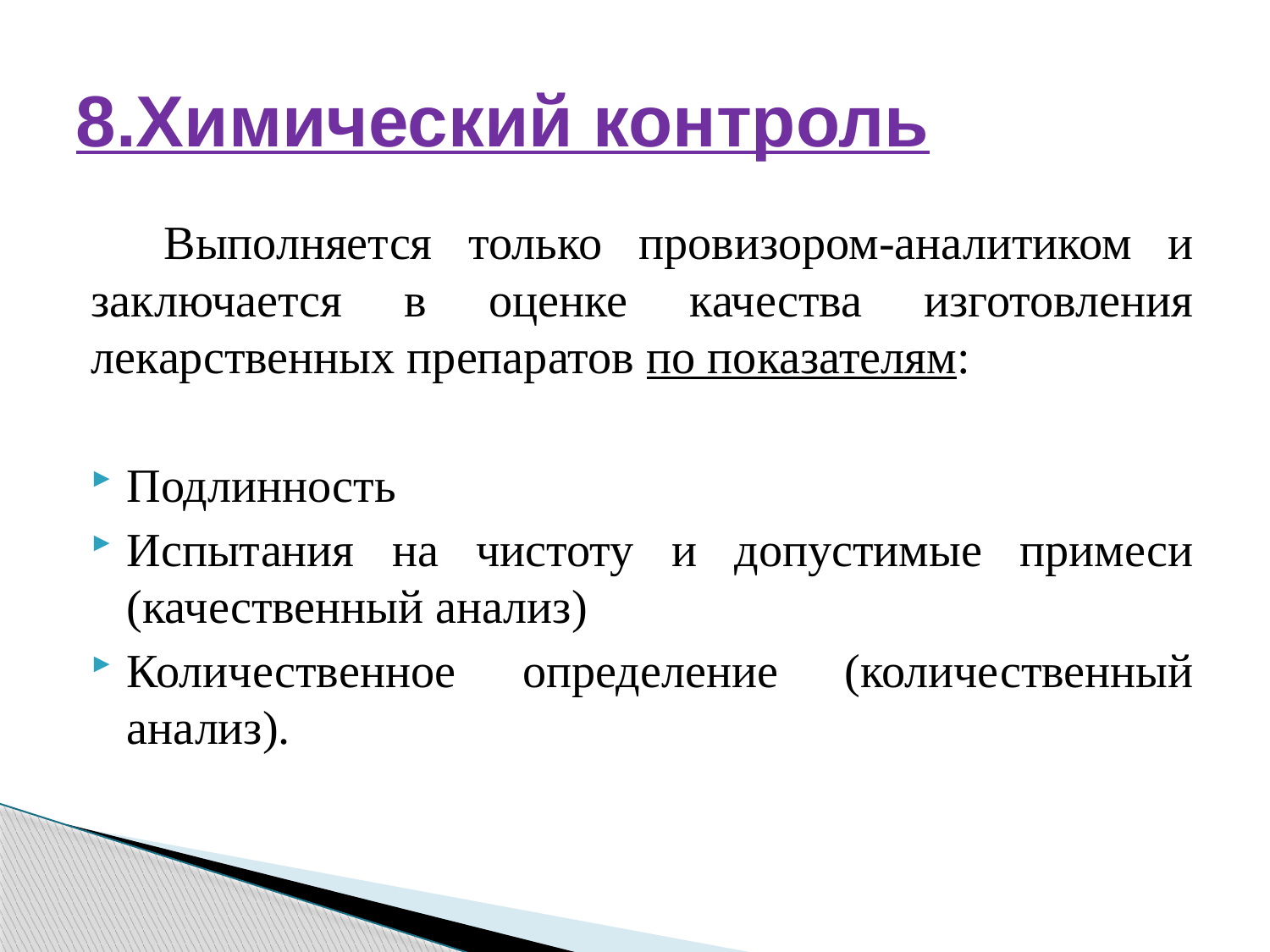

# 8.Химический контроль
  Выполняется только провизором-аналитиком и заключается в оценке качества изготовления лекарственных препаратов по показателям:

Подлинность
Испытания на чистоту и допустимые примеси (качественный анализ)
Количественное определение (количественный анализ).